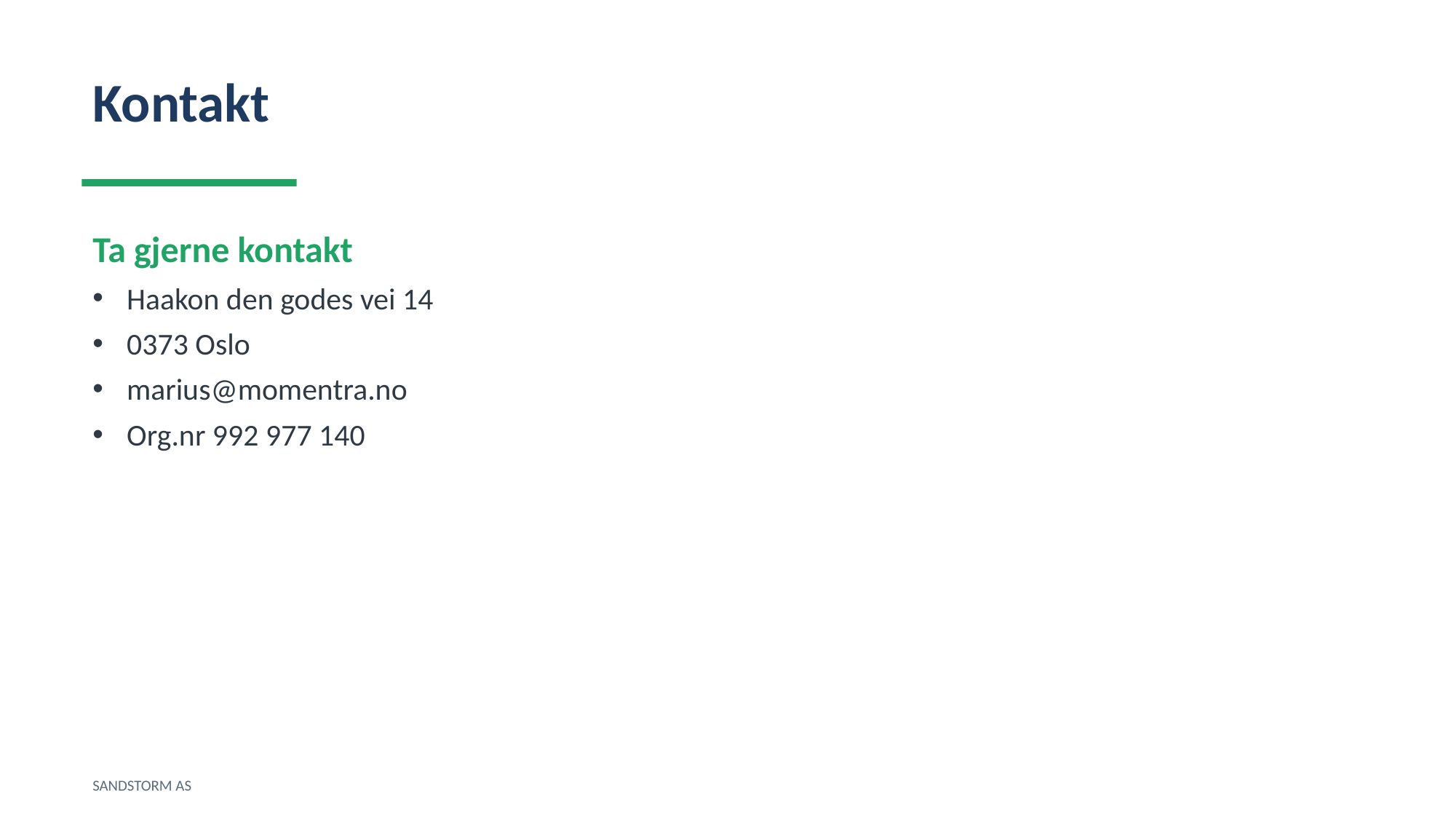

Kontakt

Ta gjerne kontakt
Haakon den godes vei 14
0373 Oslo
marius@momentra.no
Org.nr 992 977 140
SANDSTORM AS